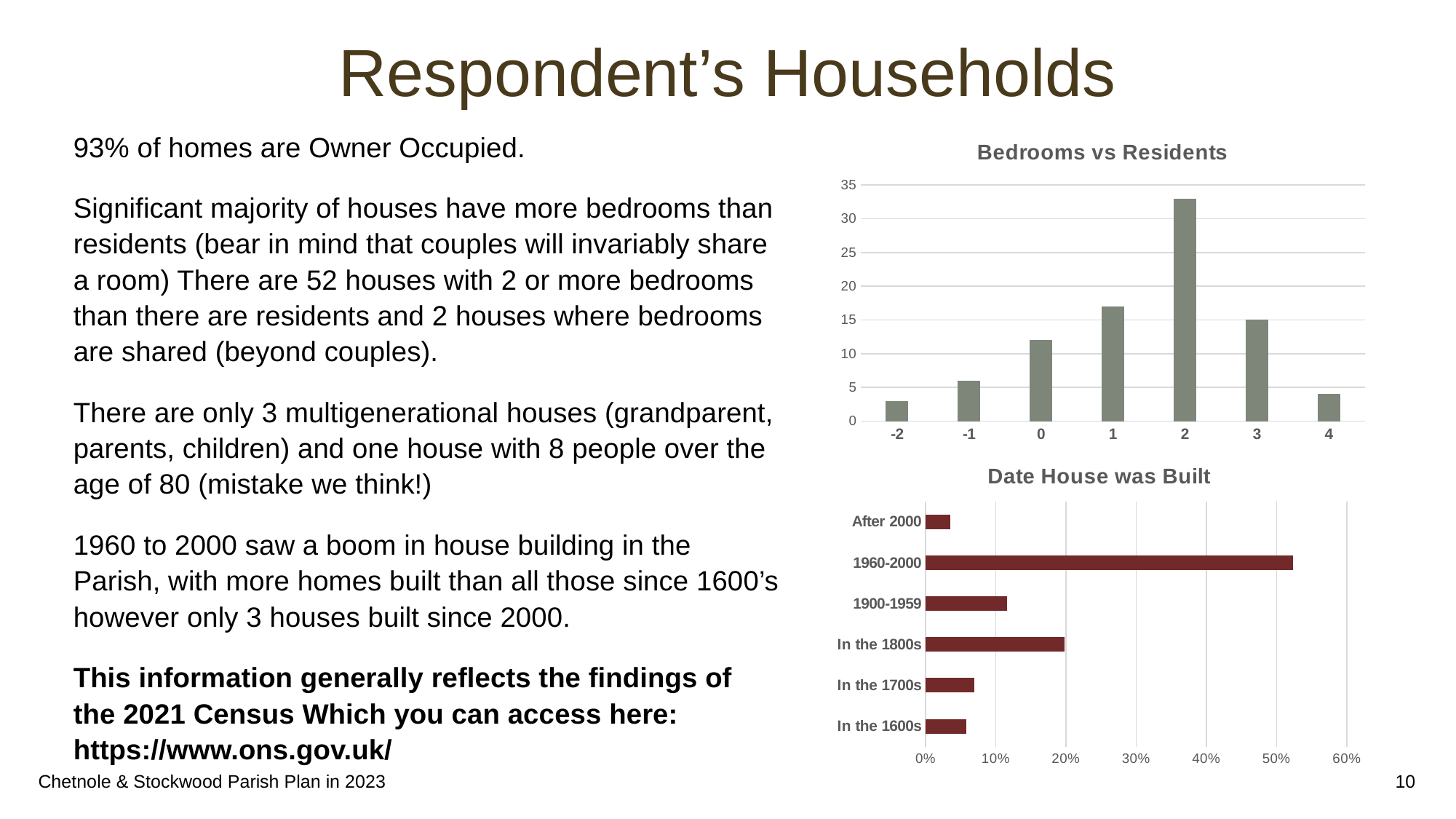

# Respondent’s Households
93% of homes are Owner Occupied.
Significant majority of houses have more bedrooms than residents (bear in mind that couples will invariably share a room) There are 52 houses with 2 or more bedrooms than there are residents and 2 houses where bedrooms are shared (beyond couples).
There are only 3 multigenerational houses (grandparent, parents, children) and one house with 8 people over the age of 80 (mistake we think!)
1960 to 2000 saw a boom in house building in the Parish, with more homes built than all those since 1600’s however only 3 houses built since 2000.
This information generally reflects the findings of the 2021 Census Which you can access here: https://www.ons.gov.uk/

### Chart: Bedrooms vs Residents

| Category | Total |
|---|---|
| -2 | 3.0 |
| -1 | 6.0 |
| 0 | 12.0 |
| 1 | 17.0 |
| 2 | 33.0 |
| 3 | 15.0 |
| 4 | 4.0 |

[unsupported chart]

Chetnole & Stockwood Parish Plan in 2023
10